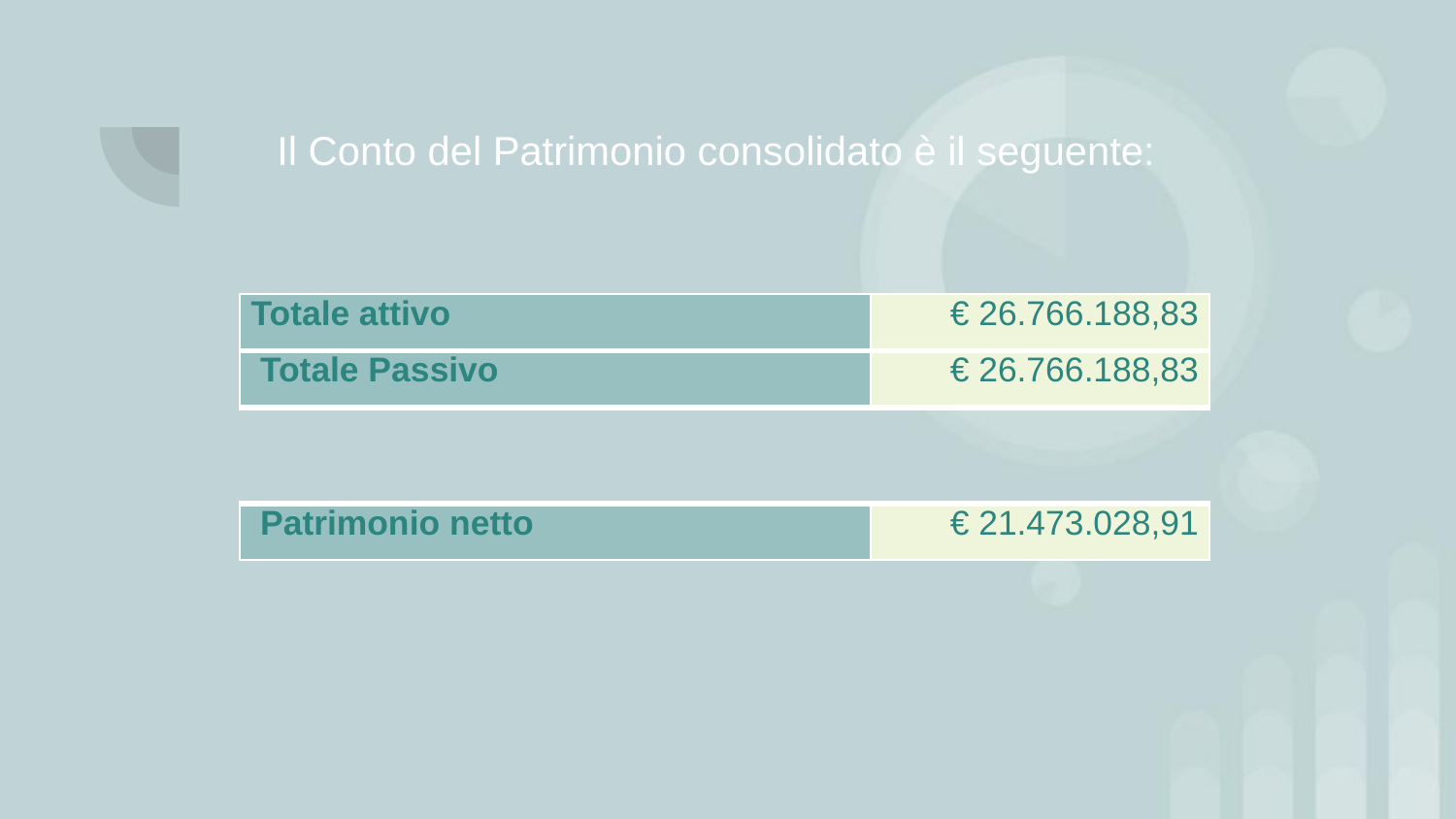

Il Conto del Patrimonio consolidato è il seguente:

| Totale attivo | € 26.766.188,83 |
| --- | --- |
| Totale Passivo | € 26.766.188,83 |
| Patrimonio netto | € 21.473.028,91 |
| --- | --- |